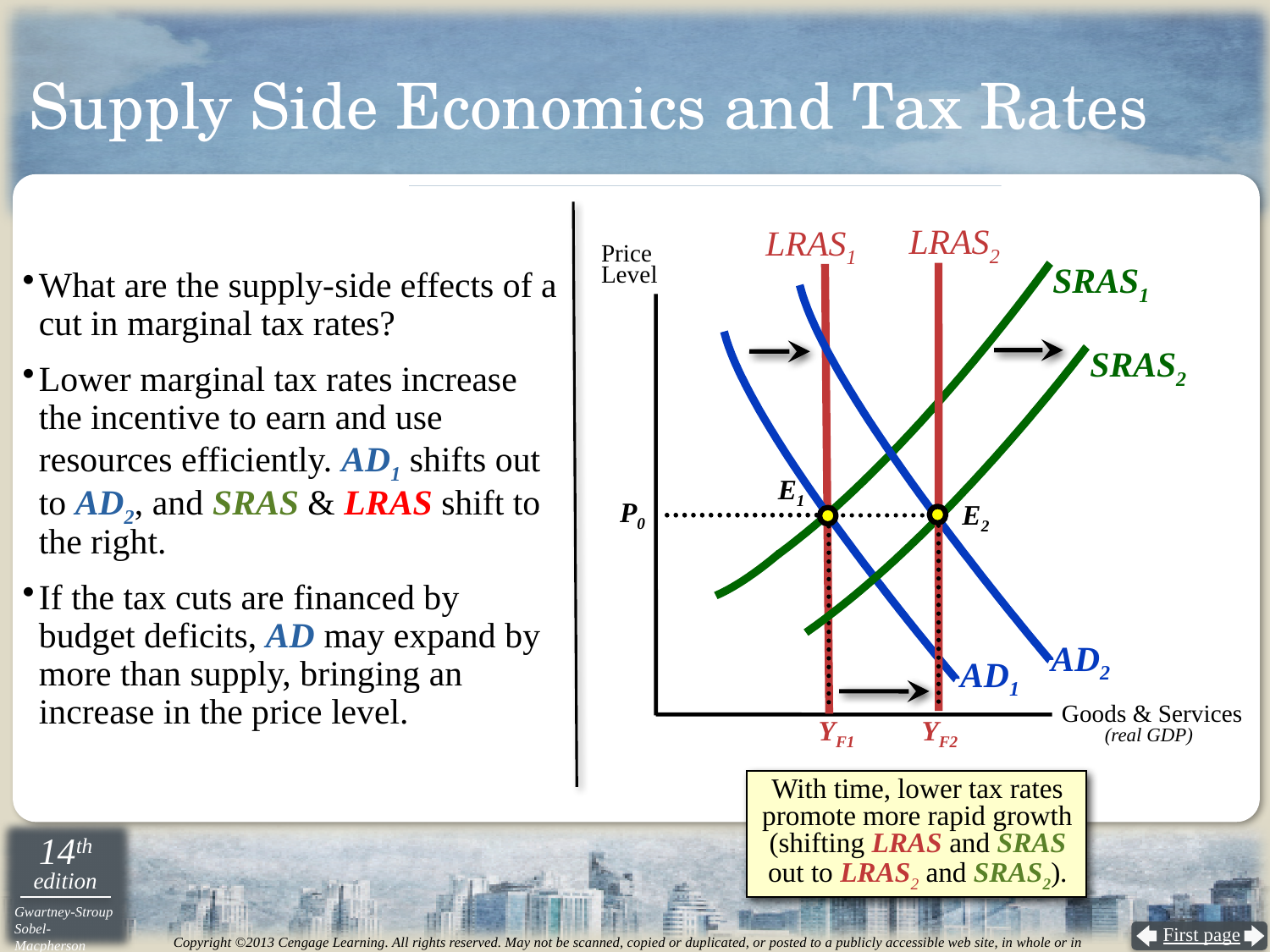

# Supply Side Economics and Tax Rates

LRAS2

LRAS1
Price
Level
SRAS1
What are the supply-side effects of a cut in marginal tax rates?
Lower marginal tax rates increase the incentive to earn and use resources efficiently. AD1 shifts out to AD2, and SRAS & LRAS shift to the right.
If the tax cuts are financed by budget deficits, AD may expand by more than supply, bringing an increase in the price level.

AD2

SRAS2

E1
P0
E2

AD1
 Goods & Services
(real GDP)
YF1
YF2

With time, lower tax rates
promote more rapid growth (shifting LRAS and SRAS
out to LRAS2 and SRAS2).